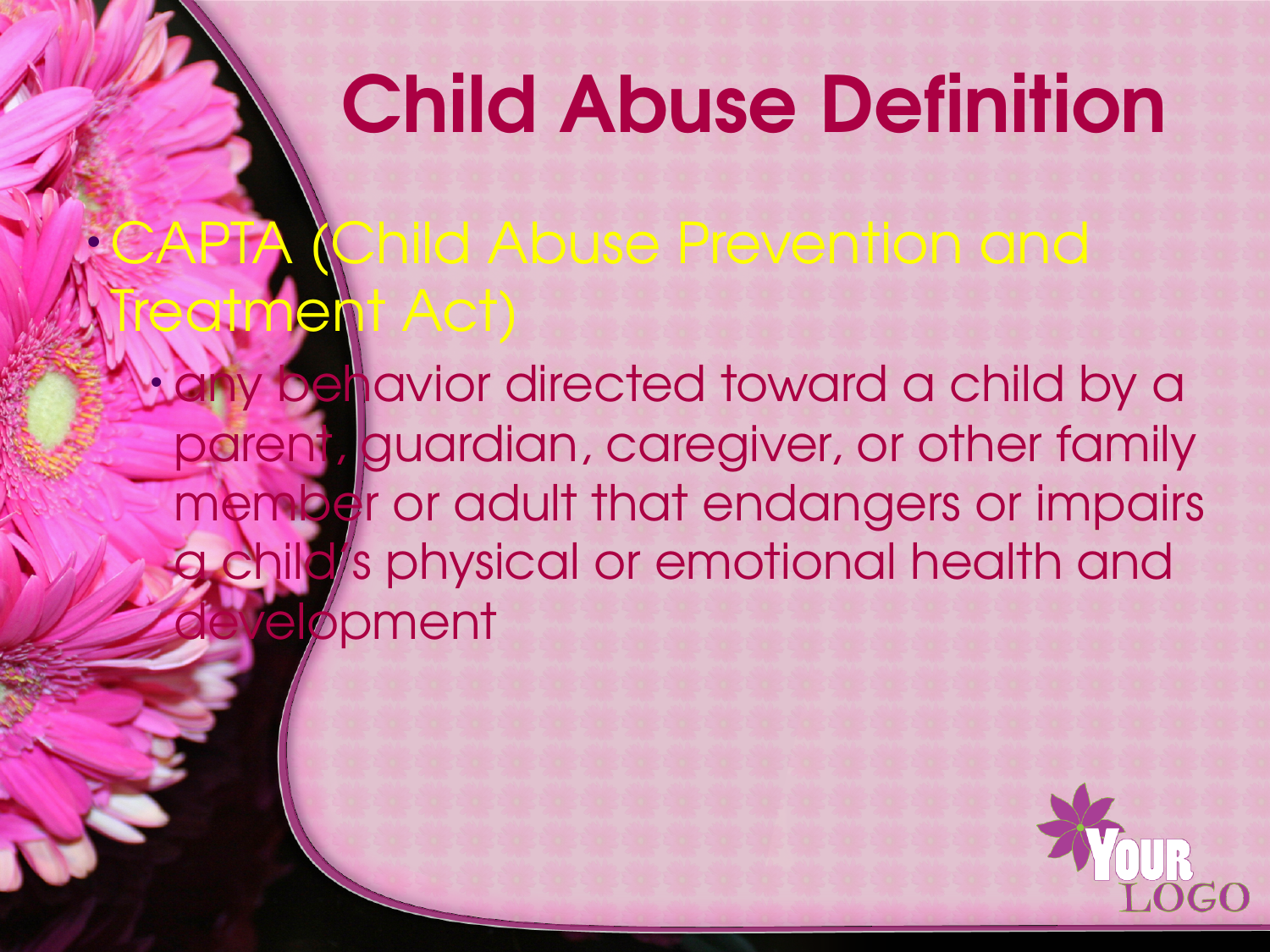

# Child Abuse Definition
CAPTA (Child Abuse Prevention and Treatment Act)
any behavior directed toward a child by a parent, guardian, caregiver, or other family member or adult that endangers or impairs a child’s physical or emotional health and development